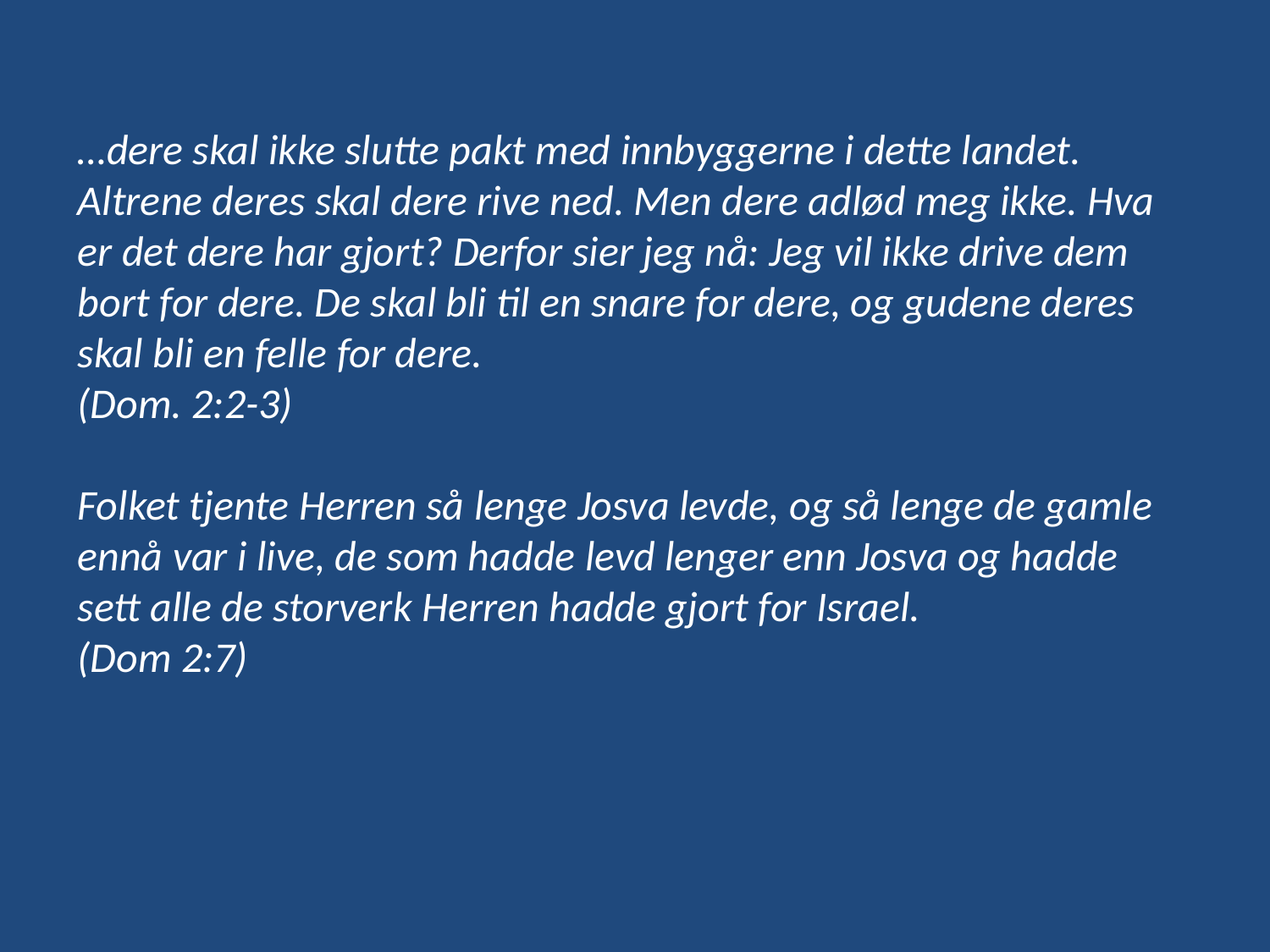

…dere skal ikke slutte pakt med innbyggerne i dette landet. Altrene deres skal dere rive ned. Men dere adlød meg ikke. Hva er det dere har gjort? Derfor sier jeg nå: Jeg vil ikke drive dem bort for dere. De skal bli til en snare for dere, og gudene deres skal bli en felle for dere.
(Dom. 2:2-3)

Folket tjente Herren så lenge Josva levde, og så lenge de gamle ennå var i live, de som hadde levd lenger enn Josva og hadde sett alle de storverk Herren hadde gjort for Israel.
(Dom 2:7)